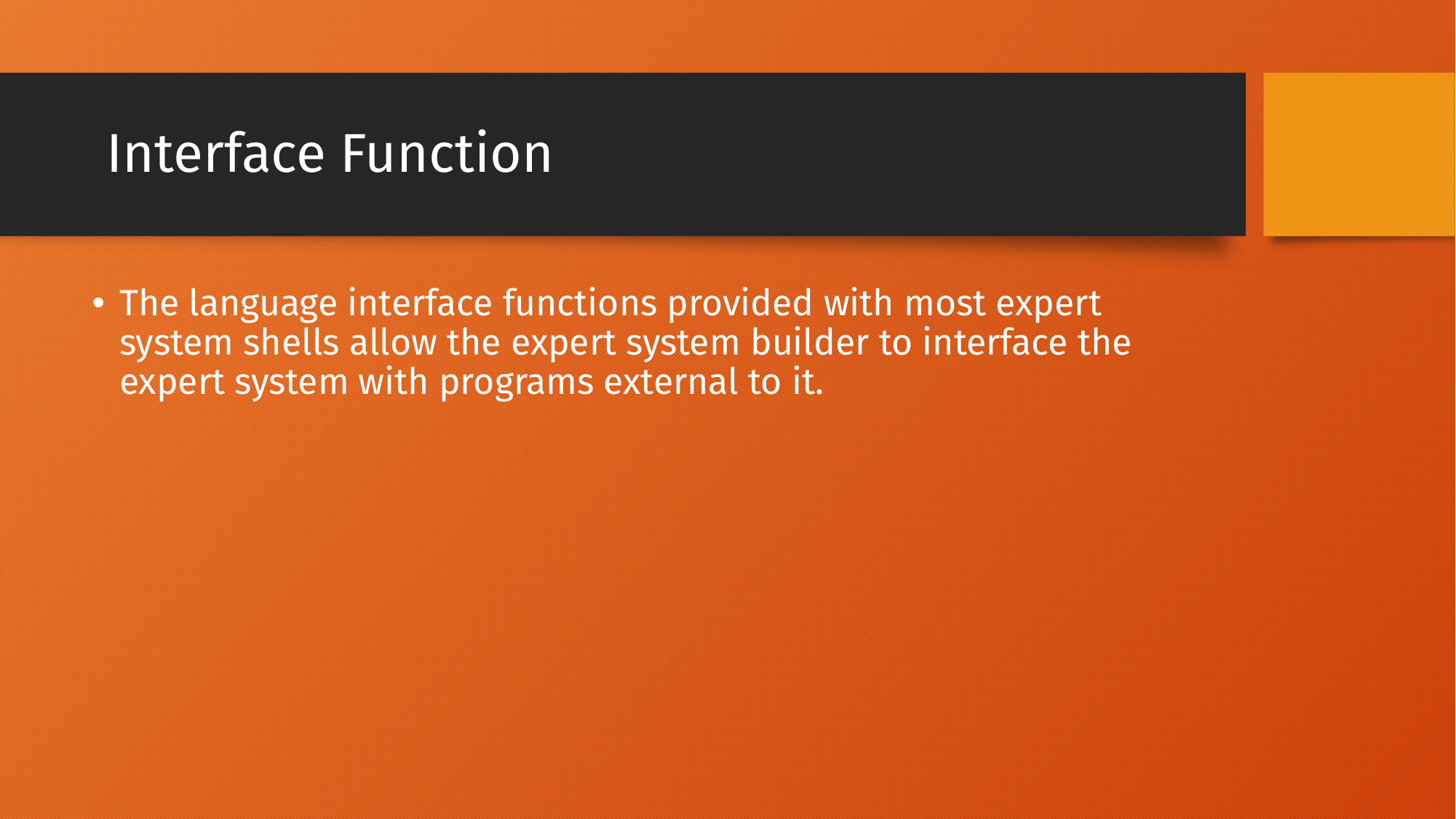

# Interface Function
The language interface functions provided with most expert system shells allow the expert system builder to interface the expert system with programs external to it.